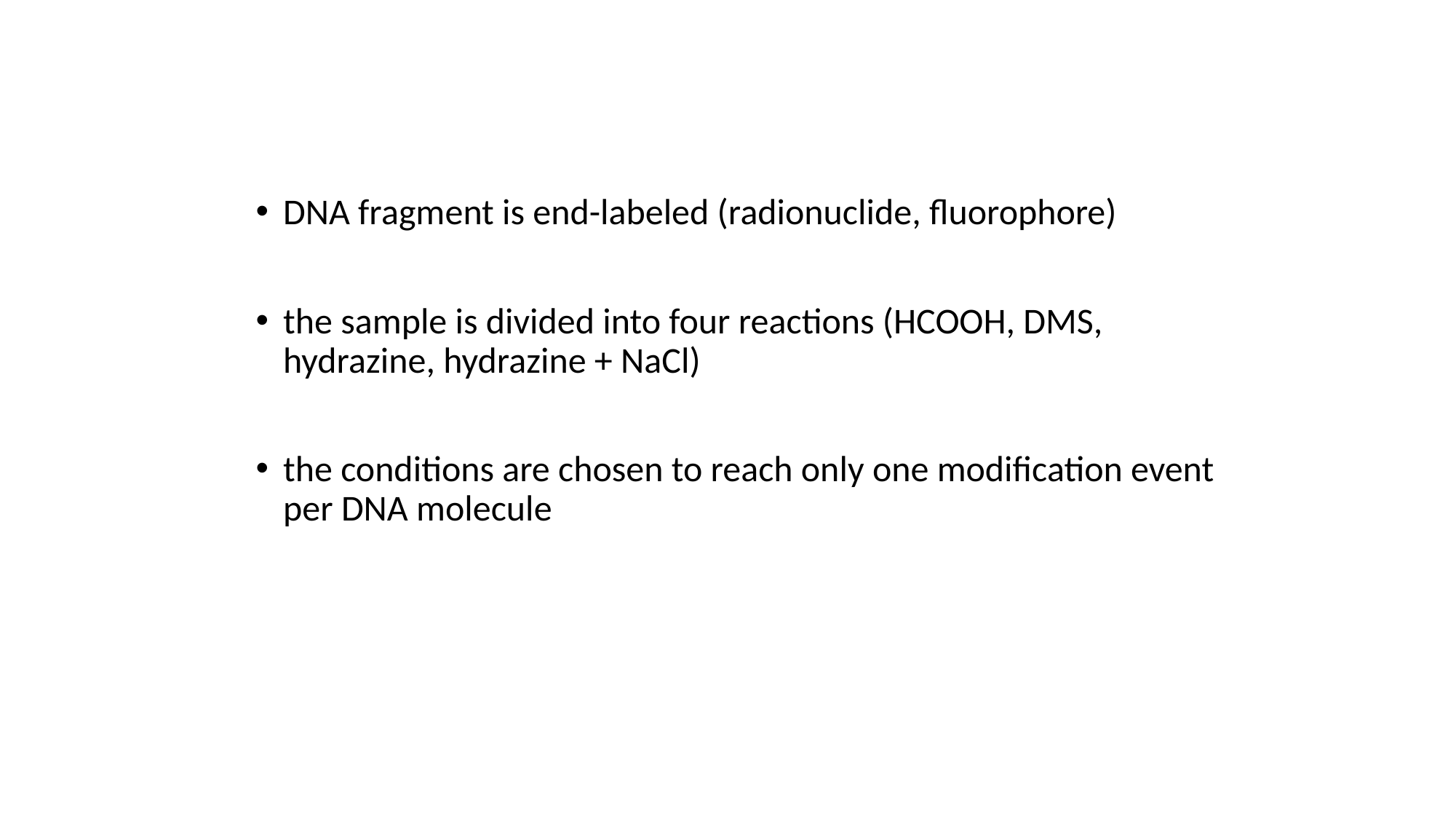

DNA fragment is end-labeled (radionuclide, fluorophore)

the sample is divided into four reactions (HCOOH, DMS, hydrazine, hydrazine + NaCl)

the conditions are chosen to reach only one modification event per DNA molecule